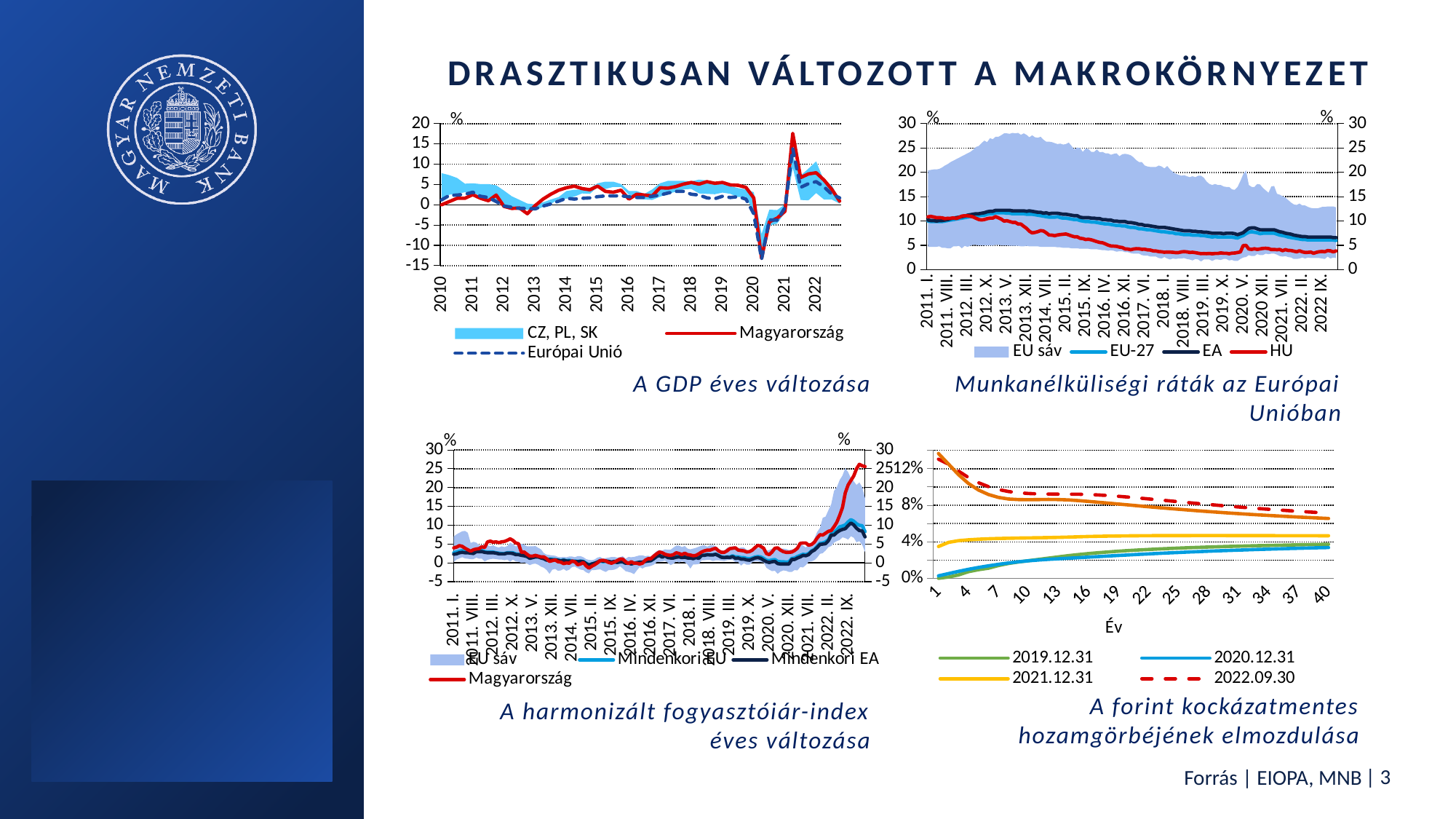

# Drasztikusan változott a makrokörnyezet

### Chart

| Category | CZ, PL, SK | CZ, PL, SK | Magyarország | Európai Unió |
|---|---|---|---|---|
| 40179 | 0.9 | 6.8999999999999995 | 0.0 | 1.2 |
| 40269 | 2.5 | 4.8 | 0.8 | 2.3 |
| 40360 | 2.7 | 3.8999999999999995 | 1.6 | 2.4 |
| 40452 | 3.1 | 2.1 | 1.6 | 2.6 |
| 40544 | 3.0 | 2.3 | 2.5 | 3.1 |
| 40634 | 2.1 | 2.9999999999999996 | 1.6 | 2.1 |
| 40725 | 1.2 | 3.8999999999999995 | 1.0 | 1.8 |
| 40817 | 0.8 | 4.0 | 2.4 | 0.8 |
| 40909 | 0.1 | 3.4 | -0.4 | -0.3 |
| 41000 | -0.8 | 2.9000000000000004 | -0.9 | -0.6 |
| 41091 | -1.0 | 2.2 | -0.8 | -0.9 |
| 41183 | -1.2 | 1.5 | -2.2 | -0.9 |
| 41275 | -1.4 | 1.5 | -0.2 | -1.0 |
| 41365 | -0.5 | 1.1 | 1.4 | -0.3 |
| 41456 | 0.2 | 1.1 | 2.6 | 0.2 |
| 41548 | 1.4 | 0.5 | 3.6 | 0.9 |
| 41640 | 1.5 | 1.9 | 4.2 | 1.6 |
| 41730 | 2.0 | 1.7000000000000002 | 4.6 | 1.4 |
| 41821 | 2.8 | 1.0 | 4.0 | 1.6 |
| 41913 | 2.7 | 1.3999999999999995 | 3.7 | 1.7 |
| 42005 | 4.4 | 0.8999999999999995 | 4.6 | 2.0 |
| 42095 | 3.9 | 1.8000000000000003 | 3.3 | 2.2 |
| 42186 | 4.4 | 1.2999999999999998 | 3.1 | 2.2 |
| 42278 | 4.4 | 0.6999999999999993 | 3.6 | 2.2 |
| 42370 | 2.5 | 0.8999999999999999 | 1.4 | 2.0 |
| 42461 | 2.1 | 1.2999999999999998 | 2.6 | 1.8 |
| 42552 | 1.3 | 1.4000000000000001 | 2.4 | 1.8 |
| 42644 | 1.2 | 2.5999999999999996 | 2.2 | 2.1 |
| 42736 | 2.0 | 3.3 | 4.2 | 2.4 |
| 42826 | 2.7 | 3.2 | 4.1 | 2.9 |
| 42917 | 3.2 | 2.7 | 4.5 | 3.3 |
| 43009 | 3.8 | 2.1000000000000005 | 5.1 | 3.3 |
| 43101 | 3.9 | 1.9 | 5.5 | 2.6 |
| 43191 | 2.8 | 3.4000000000000004 | 5.1 | 2.4 |
| 43282 | 2.7 | 3.3 | 5.7 | 1.7 |
| 43374 | 2.6 | 2.9 | 5.3 | 1.5 |
| 43466 | 3.0 | 2.0999999999999996 | 5.5 | 2.1 |
| 43556 | 2.7 | 1.8999999999999995 | 4.9 | 1.8 |
| 43647 | 1.9 | 2.1999999999999997 | 4.8 | 2.0 |
| 43739 | 1.9 | 1.9 | 4.3 | 1.4 |
| 43831 | -1.8 | 4.9 | 1.7 | -2.2 |
| 43922 | -10.8 | 3.6000000000000005 | -13.2 | -13.4 |
| 44013 | -5.2 | 4.0 | -4.2 | -3.7 |
| 44105 | -4.6 | 3.3 | -3.3 | -3.8 |
| 44197 | -1.9 | 2.0 | -1.6 | -0.7 |
| 44287 | 9.1 | 3.0 | 17.6 | 13.8 |
| 44378 | 1.2 | 6.0 | 6.7 | 4.3 |
| 44470 | 1.1 | 7.800000000000001 | 7.6 | 5.2 |
| 44562 | 2.9 | 7.799999999999999 | 7.9 | 5.7 |
| 44652 | 1.3 | 4.6000000000000005 | 6.1 | 4.4 |
| 44743 | 1.3 | 3.5 | 3.8 | 2.6 |
| 44835 | 0.3 | 0.8999999999999999 | 0.9 | 1.7 |

### Chart

| Category | Sáv alapja | EU sáv | EU-27 | EA | HU |
|---|---|---|---|---|---|
| 2011. I. | 4.7 | 15.7 | 10.0 | 10.2 | 10.865799609342318 |
| 2011. II. | 4.7 | 15.8 | 9.9 | 10.1 | 10.956224185338057 |
| 2011. III. | 4.7 | 15.900000000000002 | 9.9 | 10.1 | 10.83664288342219 |
| 2011. IV. | 4.7 | 15.900000000000002 | 9.9 | 10.0 | 10.692531691964719 |
| 2011. V. | 4.8 | 15.899999999999999 | 9.9 | 10.1 | 10.690988720286173 |
| 2011. VI. | 4.5 | 16.5 | 9.9 | 10.1 | 10.669364356469615 |
| 2011. VII. | 4.5 | 16.9 | 10.0 | 10.2 | 10.492101409184542 |
| 2011. VIII. | 4.4 | 17.299999999999997 | 10.1 | 10.3 | 10.571545520774722 |
| 2011. IX. | 4.4 | 17.700000000000003 | 10.2 | 10.5 | 10.561785956757962 |
| 2011. X. | 4.8 | 17.599999999999998 | 10.3 | 10.6 | 10.651761342472307 |
| 2011. XI. | 4.8 | 17.9 | 10.4 | 10.7 | 10.518926988658892 |
| 2011. XII. | 4.9 | 18.1 | 10.5 | 10.8 | 10.740044067175534 |
| 2012. I. | 4.4 | 18.9 | 10.6 | 10.9 | 11.0147620481716 |
| 2012. II. | 4.9 | 18.700000000000003 | 10.7 | 11.0 | 11.087870361957172 |
| 2012. III. | 4.7 | 19.2 | 10.8 | 11.2 | 11.08396503555699 |
| 2012. IV. | 4.9 | 19.299999999999997 | 10.9 | 11.3 | 11.003599879569139 |
| 2012. V. | 5.1 | 19.5 | 11.0 | 11.4 | 10.855649347049996 |
| 2012. VI. | 5.1 | 20.1 | 11.0 | 11.5 | 10.57641507403768 |
| 2012. VII. | 5.0 | 20.4 | 11.1 | 11.5 | 10.324082472266404 |
| 2012. VIII. | 5.0 | 21.0 | 11.2 | 11.6 | 10.22175192982069 |
| 2012. IX. | 5.0 | 21.5 | 11.2 | 11.7 | 10.301798229197347 |
| 2012. X. | 5.0 | 21.2 | 11.4 | 11.9 | 10.486564341807988 |
| 2012. XI. | 5.0 | 22.0 | 11.5 | 12.0 | 10.5927480673134 |
| 2012. XII. | 5.0 | 21.8 | 11.5 | 12.0 | 10.605008683529174 |
| 2013. I. | 5.1 | 22.200000000000003 | 11.7 | 12.2 | 10.90377839530213 |
| 2013. II. | 5.1 | 22.200000000000003 | 11.7 | 12.2 | 10.65742537361696 |
| 2013. III. | 5.0 | 22.6 | 11.7 | 12.2 | 10.398982109304134 |
| 2013. IV. | 5.0 | 23.0 | 11.7 | 12.2 | 9.985078147441701 |
| 2013. V. | 5.0 | 23.0 | 11.6 | 12.2 | 10.078846191618814 |
| 2013. VI. | 4.9 | 23.0 | 11.6 | 12.2 | 9.896209199854887 |
| 2013. VII. | 4.9 | 23.200000000000003 | 11.5 | 12.1 | 9.72838858063187 |
| 2013. VIII. | 4.9 | 23.1 | 11.5 | 12.1 | 9.735131842993708 |
| 2013. IX. | 4.9 | 23.200000000000003 | 11.5 | 12.1 | 9.383491625583275 |
| 2013. X. | 4.8 | 22.9 | 11.5 | 12.1 | 9.379002705210544 |
| 2013. XI. | 4.8 | 23.2 | 11.5 | 12.1 | 8.916560716994134 |
| 2013. XII. | 4.9 | 22.799999999999997 | 11.4 | 12.0 | 8.504725943177137 |
| 2014. I. | 4.8 | 22.4 | 11.4 | 12.1 | 7.913887562596422 |
| 2014. II. | 4.8 | 22.8 | 11.4 | 12.0 | 7.557411771945016 |
| 2014. III. | 4.8 | 22.4 | 11.3 | 11.9 | 7.662278881558871 |
| 2014. IV. | 4.8 | 22.3 | 11.2 | 11.8 | 7.811994299422872 |
| 2014. V. | 4.7 | 22.6 | 11.1 | 11.8 | 8.037068013773455 |
| 2014. VI. | 4.7 | 22.0 | 11.0 | 11.6 | 7.958590826230927 |
| 2014. VII. | 4.7 | 21.6 | 10.9 | 11.7 | 7.582867175339831 |
| 2014. VIII. | 4.7 | 21.6 | 10.8 | 11.5 | 7.120319721666229 |
| 2014. IX. | 4.7 | 21.5 | 10.8 | 11.6 | 7.103884788258218 |
| 2014. X. | 4.7 | 21.3 | 10.8 | 11.6 | 6.984525915426188 |
| 2014. XI. | 4.6 | 21.200000000000003 | 10.9 | 11.6 | 7.129421672985891 |
| 2014. XII. | 4.6 | 21.299999999999997 | 10.7 | 11.5 | 7.214253773990718 |
| 2015. I. | 4.5 | 21.2 | 10.6 | 11.4 | 7.28531810141938 |
| 2015. II. | 4.5 | 21.3 | 10.6 | 11.4 | 7.341986420331244 |
| 2015. III. | 4.5 | 21.6 | 10.5 | 11.3 | 7.146422902321065 |
| 2015. IV. | 4.4 | 21.0 | 10.4 | 11.2 | 6.935317739839147 |
| 2015. V. | 4.4 | 20.299999999999997 | 10.3 | 11.1 | 6.763704466221486 |
| 2015. VI. | 4.4 | 20.700000000000003 | 10.3 | 11.1 | 6.752165851071277 |
| 2015. VII. | 4.3 | 20.7 | 10.1 | 10.8 | 6.46006785372361 |
| 2015. VIII. | 4.3 | 19.9 | 10.0 | 10.7 | 6.386087707907972 |
| 2015. IX. | 4.3 | 20.599999999999998 | 9.9 | 10.7 | 6.201767825706723 |
| 2015. X. | 4.3 | 20.5 | 9.9 | 10.7 | 6.251397930522442 |
| 2015. XI. | 4.2 | 20.0 | 9.8 | 10.6 | 6.136735844128588 |
| 2015. XII. | 4.2 | 20.0 | 9.8 | 10.6 | 5.965046898894371 |
| 2016. I. | 4.2 | 20.5 | 9.7 | 10.5 | 5.771214974182092 |
| 2016. II. | 4.1 | 20.0 | 9.6 | 10.5 | 5.601987657471185 |
| 2016. III. | 4.0 | 20.2 | 9.5 | 10.3 | 5.527100736566182 |
| 2016. IV. | 4.0 | 19.9 | 9.4 | 10.3 | 5.305521690394118 |
| 2016. V. | 3.9 | 20.0 | 9.4 | 10.2 | 5.0458342994345 |
| 2016. VI. | 4.0 | 19.6 | 9.3 | 10.2 | 4.865992786362875 |
| 2016. VII. | 3.9 | 19.900000000000002 | 9.2 | 10.0 | 4.841796925395665 |
| 2016. VIII. | 3.7 | 20.2 | 9.1 | 10.0 | 4.798038695145175 |
| 2016. IX. | 3.8 | 19.5 | 9.1 | 9.9 | 4.639997055870497 |
| 2016. X. | 3.8 | 19.9 | 9.0 | 9.9 | 4.562181651725326 |
| 2016. XI. | 3.6 | 20.2 | 9.0 | 9.9 | 4.264679595710613 |
| 2016. XII. | 3.6 | 20.099999999999998 | 8.8 | 9.7 | 4.2413647683048215 |
| 2017. I. | 3.4 | 20.1 | 8.7 | 9.7 | 4.097711039455867 |
| 2017. II. | 3.3 | 19.8 | 8.7 | 9.6 | 4.241270839568248 |
| 2017. III. | 3.3 | 19.2 | 8.6 | 9.5 | 4.321000199141655 |
| 2017. IV. | 3.3 | 18.8 | 8.4 | 9.3 | 4.306960758132551 |
| 2017. V. | 3.0 | 19.1 | 8.4 | 9.3 | 4.185084150137442 |
| 2017. VI. | 2.9 | 18.5 | 8.3 | 9.1 | 4.20432481796842 |
| 2017. VII. | 2.9 | 18.3 | 8.2 | 9.1 | 4.076043397760689 |
| 2017. VIII. | 2.7 | 18.400000000000002 | 8.2 | 9.0 | 4.036101010290921 |
| 2017. IX. | 2.7 | 18.400000000000002 | 8.1 | 8.9 | 3.857443157652819 |
| 2017. X. | 2.7 | 18.400000000000002 | 8.0 | 8.8 | 3.8444188512812123 |
| 2017. XI. | 2.4 | 19.0 | 7.9 | 8.7 | 3.720957186358803 |
| 2017. XII. | 2.3 | 18.9 | 7.8 | 8.7 | 3.678316874393913 |
| 2018. I. | 2.6 | 18.2 | 7.8 | 8.7 | 3.590257144240474 |
| 2018. II. | 2.3 | 19.0 | 7.7 | 8.6 | 3.6311761431914262 |
| 2018. III. | 2.1 | 18.5 | 7.6 | 8.5 | 3.6141434000055224 |
| 2018. IV. | 2.3 | 17.8 | 7.6 | 8.4 | 3.5827084200941584 |
| 2018. V. | 2.2 | 17.5 | 7.4 | 8.3 | 3.5075402687640547 |
| 2018. VI. | 2.3 | 17.2 | 7.4 | 8.2 | 3.520667960243986 |
| 2018. VII. | 2.3 | 17.0 | 7.3 | 8.1 | 3.648996182013979 |
| 2018. VIII. | 2.4 | 17.0 | 7.2 | 8.0 | 3.70805423052827 |
| 2018. IX. | 2.2 | 17.0 | 7.2 | 8.0 | 3.6594921005529284 |
| 2018. X. | 2.1 | 16.9 | 7.2 | 8.0 | 3.552160536221811 |
| 2018. XI. | 1.9 | 17.3 | 7.1 | 7.9 | 3.5752169466847654 |
| 2018. XII. | 2.2 | 16.8 | 7.1 | 7.9 | 3.502381818894541 |
| 2019. I. | 2.1 | 17.2 | 7.1 | 7.8 | 3.394246585191983 |
| 2019. II. | 1.7 | 17.6 | 7.0 | 7.8 | 3.297109850362909 |
| 2019. III. | 2.1 | 16.799999999999997 | 7.0 | 7.7 | 3.3185730795478623 |
| 2019. IV. | 2.1 | 16.0 | 6.9 | 7.7 | 3.2979807999503072 |
| 2019. V. | 2.1 | 15.500000000000002 | 6.8 | 7.6 | 3.3440427577033467 |
| 2019. VI. | 1.8 | 15.599999999999998 | 6.7 | 7.5 | 3.2680424512957007 |
| 2019. VII. | 2.1 | 15.500000000000002 | 6.8 | 7.5 | 3.3431305732064605 |
| 2019. VIII. | 2.1 | 15.299999999999999 | 6.7 | 7.5 | 3.3416414704541335 |
| 2019. IX. | 2.0 | 15.399999999999999 | 6.7 | 7.5 | 3.4507545380693134 |
| 2019. X. | 2.2 | 14.900000000000002 | 6.7 | 7.4 | 3.381206928622512 |
| 2019. XI. | 2.2 | 14.8 | 6.7 | 7.5 | 3.3821199882206527 |
| 2019. XII. | 1.9 | 15.1 | 6.7 | 7.5 | 3.276630987154778 |
| 2020. I. | 2.0 | 14.5 | 6.7 | 7.5 | 3.4022023988170775 |
| 2020. II. | 1.8 | 14.599999999999998 | 6.6 | 7.4 | 3.4318728764585313 |
| 2020. III. | 1.8 | 15.2 | 6.5 | 7.2 | 3.5366740327924484 |
| 2020. IV. | 2.2 | 16.0 | 6.8 | 7.4 | 3.648690431907237 |
| 2020. V. | 2.5 | 17.1 | 7.0 | 7.6 | 4.958982077894725 |
| 2020 VI. | 2.6 | 17.799999999999997 | 7.4 | 8.1 | 5.0042514966488 |
| 2020. VII. | 3.0 | 14.399999999999999 | 7.7 | 8.5 | 4.246777856905833 |
| 2020 VIII. | 2.8 | 14.2 | 7.8 | 8.6 | 4.171888625742597 |
| 2020 IX. | 2.8 | 14.2 | 7.7 | 8.6 | 4.290948935602879 |
| 2020 X | 3.2 | 14.400000000000002 | 7.6 | 8.4 | 4.162823004907633 |
| 2020 XI. | 3.0 | 14.5 | 7.4 | 8.2 | 4.265864367802389 |
| 2020 XII. | 3.0 | 13.8 | 7.5 | 8.2 | 4.370703474500001 |
| 2021. I. | 3.3 | 13.0 | 7.5 | 8.2 | 4.4 |
| 2021. II. | 3.2 | 12.600000000000001 | 7.5 | 8.2 | 4.339021987672976 |
| 2021. III. | 3.3 | 13.8 | 7.5 | 8.2 | 4.134813006208922 |
| 2021. IV. | 3.3 | 13.899999999999999 | 7.5 | 8.2 | 4.155844627296212 |
| 2021. V. | 3.1 | 12.5 | 7.3 | 8.0 | 4.1077572664742945 |
| 2021. VI. | 2.8 | 12.600000000000001 | 7.1 | 7.8 | 4.149375741933521 |
| 2021. VII. | 2.7 | 12.399999999999999 | 7.0 | 7.7 | 3.9 |
| 2021. VIII. | 2.8 | 12.0 | 6.9 | 7.5 | 4.115819511229107 |
| 2021 IX. | 2.6 | 11.700000000000001 | 6.7 | 7.4 | 3.9563269247200155 |
| 2021. X. | 2.5 | 11.3 | 6.6 | 7.3 | 3.9443708358926743 |
| 2021. XI. | 2.2 | 11.2 | 6.5 | 7.1 | 3.8116536967032433 |
| 2021. XII. | 2.2 | 11.100000000000001 | 6.4 | 7.0 | 3.676661387568534 |
| 2022. I. | 2.3 | 11.3 | 6.3 | 6.9 | 3.8865113481801905 |
| 2022. II. | 2.5 | 10.7 | 6.2 | 6.8 | 3.6660999474871048 |
| 2022 III. | 2.3 | 10.899999999999999 | 6.2 | 6.8 | 3.545501368129095 |
| 2022 IV. | 2.5 | 10.4 | 6.1 | 6.7 | 3.5645380637401107 |
| 2022 V. | 2.4 | 10.299999999999999 | 6.1 | 6.7 | 3.6212393030913512 |
| 2022 VI. | 2.4 | 10.2 | 6.1 | 6.7 | 3.3724418932630984 |
| 2022 VII. | 2.4 | 10.2 | 6.1 | 6.7 | 3.5606276290653454 |
| 2022 VIII. | 2.4 | 10.299999999999999 | 6.1 | 6.7 | 3.692367206492053 |
| 2022 IX. | 2.3 | 10.600000000000001 | 6.1 | 6.7 | 3.7469018261967464 |
| 2022 X. | 2.2 | 10.7 | 6.1 | 6.7 | 3.6878562149301564 |
| 2022 XI. | 2.7 | 10.3 | 6.1 | 6.7 | 3.9342265175137348 |
| 2022 XII. | 2.3 | 10.7 | 6.1 | 6.7 | 3.8704353513299656 |
| 2023 I. | 2.5 | 10.5 | 6.1 | 6.6 | 3.671348837874114 |
| 2023 II. | 2.4 | 10.4 | 6.0 | 6.6 | 3.8628827937557575 |
A GDP éves változása
Munkanélküliségi ráták az Európai Unióban

### Chart

| Category | Sáv alapja | EU sáv | Mindenkori EU | Mindenkori EA | Magyarország |
|---|---|---|---|---|---|
| 2011. I. | 0.3 | 6.7 | 2.7 | 2.3 | 4.0 |
| 2011. II. | 0.9 | 6.699999999999999 | 2.9 | 2.4 | 4.2 |
| 2011. III. | 1.2 | 6.8 | 3.1 | 2.7 | 4.6 |
| 2011. IV. | 1.5 | 6.9 | 3.3 | 2.8 | 4.4 |
| 2011. V. | 1.2 | 7.3 | 3.2 | 2.7 | 3.9 |
| 2011. VI. | 1.1 | 6.9 | 3.1 | 2.7 | 3.5 |
| 2011. VII. | 1.0 | 4.3 | 2.9 | 2.6 | 3.1 |
| 2011. VIII. | 1.0 | 4.6 | 3.0 | 2.5 | 3.5 |
| 2011. IX. | 1.4 | 4.0 | 3.3 | 3.0 | 3.7 |
| 2011. X. | 1.1 | 3.6 | 3.3 | 3.0 | 3.8 |
| 2011. XI. | 1.1 | 3.6999999999999997 | 3.3 | 3.0 | 4.3 |
| 2011. XII. | 0.4 | 4.199999999999999 | 3.0 | 2.8 | 4.1 |
| 2012. I. | 0.8 | 3.9000000000000004 | 2.9 | 2.7 | 5.6 |
| 2012. II. | 1.0 | 3.4000000000000004 | 2.9 | 2.7 | 5.8 |
| 2012. III. | 1.1 | 3.6 | 2.9 | 2.7 | 5.5 |
| 2012. IV. | 1.0 | 3.3 | 2.7 | 2.6 | 5.6 |
| 2012. V. | 0.9 | 3.1999999999999997 | 2.6 | 2.4 | 5.4 |
| 2012. VI. | 0.9 | 3.5000000000000004 | 2.5 | 2.4 | 5.6 |
| 2012. VII. | 0.7 | 3.5 | 2.5 | 2.4 | 5.7 |
| 2012. VIII. | 0.9 | 3.6 | 2.7 | 2.6 | 6.0 |
| 2012. IX. | 0.3 | 5.1000000000000005 | 2.7 | 2.6 | 6.4 |
| 2012. X. | 0.9 | 4.1 | 2.7 | 2.5 | 6.0 |
| 2012. XI. | 0.4 | 4.0 | 2.4 | 2.2 | 5.3 |
| 2012. XII. | 0.3 | 4.3 | 2.3 | 2.2 | 5.1 |
| 2013. I. | 0.0 | 5.1 | 2.1 | 2.0 | 2.8 |
| 2013. II. | 0.1 | 4.800000000000001 | 2.0 | 1.9 | 2.9 |
| 2013. III. | -0.2 | 4.6000000000000005 | 1.9 | 1.7 | 2.3 |
| 2013. IV. | -0.6 | 5.0 | 1.4 | 1.2 | 1.8 |
| 2013. V. | -0.3 | 4.7 | 1.6 | 1.4 | 1.8 |
| 2013. VI. | -0.2 | 4.7 | 1.7 | 1.6 | 2.0 |
| 2013. VII. | -0.5 | 4.5 | 1.7 | 1.6 | 1.8 |
| 2013. VIII. | -1.0 | 4.6 | 1.5 | 1.3 | 1.6 |
| 2013. IX. | -1.3 | 3.9000000000000004 | 1.3 | 1.1 | 1.6 |
| 2013. X. | -1.9 | 4.1 | 0.9 | 0.7 | 1.1 |
| 2013. XI. | -2.9 | 5.0 | 1.0 | 0.9 | 0.4 |
| 2013. XII. | -1.8 | 3.8 | 1.0 | 0.8 | 0.6 |
| 2014. I. | -1.6 | 3.5 | 0.9 | 0.8 | 0.8 |
| 2014. II. | -2.1 | 3.7 | 0.8 | 0.7 | 0.3 |
| 2014. III. | -2.0 | 3.5 | 0.6 | 0.5 | 0.2 |
| 2014. IV. | -1.6 | 3.2 | 0.8 | 0.7 | -0.2 |
| 2014. V. | -2.1 | 3.6 | 0.6 | 0.5 | 0.0 |
| 2014. VI. | -1.8 | 3.5 | 0.7 | 0.5 | -0.1 |
| 2014. VII. | -1.1 | 2.8 | 0.5 | 0.4 | 0.5 |
| 2014. VIII. | -1.0 | 2.5 | 0.5 | 0.4 | 0.3 |
| 2014. IX. | -1.4 | 3.2 | 0.4 | 0.3 | -0.5 |
| 2014. X. | -1.8 | 3.6 | 0.5 | 0.4 | -0.3 |
| 2014. XI. | -1.9 | 3.4 | 0.4 | 0.3 | 0.1 |
| 2014. XII. | -2.5 | 3.5 | -0.1 | -0.2 | -0.8 |
| 2015. I. | -2.8 | 3.5999999999999996 | -0.5 | -0.6 | -1.4 |
| 2015. II. | -1.9 | 2.5999999999999996 | -0.3 | -0.3 | -0.9 |
| 2015. III. | -1.9 | 2.8 | -0.1 | -0.1 | -0.5 |
| 2015. IV. | -1.8 | 3.2 | 0.1 | 0.2 | 0.0 |
| 2015. V. | -1.7 | 3.3 | 0.5 | 0.6 | 0.6 |
| 2015. VI. | -2.1 | 3.2 | 0.3 | 0.5 | 0.7 |
| 2015. VII. | -2.4 | 3.7 | 0.4 | 0.5 | 0.5 |
| 2015. VIII. | -1.9 | 3.3 | 0.3 | 0.4 | 0.1 |
| 2015. IX. | -1.9 | 3.5 | 0.1 | 0.2 | -0.1 |
| 2015. X. | -1.8 | 3.4000000000000004 | 0.2 | 0.4 | 0.2 |
| 2015. XI. | -1.5 | 2.9 | 0.1 | 0.1 | 0.6 |
| 2015. XII. | -0.9 | 2.4 | 0.2 | 0.3 | 1.0 |
| 2016. I. | -1.5 | 3.3 | 0.3 | 0.3 | 1.0 |
| 2016. II. | -2.2 | 3.3000000000000003 | -0.1 | -0.1 | 0.3 |
| 2016. III. | -2.4 | 4.0 | 0.0 | 0.0 | -0.2 |
| 2016. IV. | -2.6 | 4.1 | -0.2 | -0.3 | 0.3 |
| 2016. V. | -3.0 | 4.6 | -0.1 | -0.1 | -0.1 |
| 2016. VI. | -2.0 | 3.8 | 0.1 | 0.0 | -0.1 |
| 2016. VII. | -1.1 | 3.1 | 0.2 | 0.2 | -0.3 |
| 2016. VIII. | -1.5 | 3.5 | 0.2 | 0.2 | -0.1 |
| 2016. IX. | -1.1 | 2.9000000000000004 | 0.4 | 0.4 | 0.7 |
| 2016. X. | -1.0 | 2.9 | 0.5 | 0.5 | 1.1 |
| 2016. XI. | -0.8 | 2.5 | 0.6 | 0.6 | 1.1 |
| 2016. XII. | -0.5 | 2.9 | 1.1 | 1.1 | 1.8 |
| 2017. I. | 0.2 | 2.9 | 1.7 | 1.7 | 2.4 |
| 2017. II. | 0.3 | 3.1 | 2.0 | 2.0 | 2.9 |
| 2017. III. | 0.4 | 2.9 | 1.7 | 1.5 | 2.7 |
| 2017. IV. | 0.6 | 3.0 | 2.0 | 1.9 | 2.3 |
| 2017. V. | 0.0 | 3.5 | 1.6 | 1.4 | 2.1 |
| 2017. VI. | -0.6 | 4.1 | 1.5 | 1.3 | 2.0 |
| 2017. VII. | -0.2 | 4.3 | 1.5 | 1.3 | 2.2 |
| 2017. VIII. | 0.4 | 4.199999999999999 | 1.7 | 1.5 | 2.7 |
| 2017. IX. | 0.1 | 4.5 | 1.8 | 1.6 | 2.5 |
| 2017. X. | 0.4 | 3.8000000000000003 | 1.7 | 1.4 | 2.2 |
| 2017. XI. | 0.2 | 4.3 | 1.8 | 1.5 | 2.6 |
| 2017. XII. | -0.4 | 4.2 | 1.6 | 1.3 | 2.2 |
| 2018. I. | -1.5 | 5.1 | 1.6 | 1.3 | 2.1 |
| 2018. II. | -0.4 | 4.2 | 1.4 | 1.1 | 1.9 |
| 2018. III. | -0.4 | 4.4 | 1.6 | 1.4 | 2.0 |
| 2018. IV. | -0.3 | 4.6 | 1.5 | 1.2 | 2.4 |
| 2018. V. | 0.7 | 3.8999999999999995 | 2.0 | 2.0 | 2.9 |
| 2018. VI. | 0.7 | 4.0 | 2.1 | 2.0 | 3.2 |
| 2018. VII. | 0.8 | 3.5 | 2.2 | 2.2 | 3.4 |
| 2018. VIII. | 0.8 | 3.9000000000000004 | 2.2 | 2.1 | 3.4 |
| 2018. IX. | 0.5 | 4.2 | 2.2 | 2.1 | 3.7 |
| 2018. X. | 0.7 | 3.8 | 2.3 | 2.3 | 3.9 |
| 2018. XI. | 0.7 | 2.5 | 2.0 | 1.9 | 3.2 |
| 2018. XII. | 0.6 | 2.6999999999999997 | 1.6 | 1.5 | 2.8 |
| 2019. I. | 0.5 | 2.7 | 1.5 | 1.4 | 2.8 |
| 2019. II. | 0.7 | 3.3 | 1.6 | 1.5 | 3.2 |
| 2019. III. | 0.8 | 3.4000000000000004 | 1.6 | 1.4 | 3.8 |
| 2019. IV. | 0.8 | 3.6000000000000005 | 1.9 | 1.7 | 3.9 |
| 2019. V. | 0.2 | 4.2 | 1.6 | 1.2 | 4.0 |
| 2019. VI. | 0.2 | 3.6999999999999997 | 1.6 | 1.3 | 3.4 |
| 2019. VII. | -0.7 | 4.8 | 1.4 | 1.0 | 3.3 |
| 2019. VIII. | -0.1 | 4.199999999999999 | 1.4 | 1.0 | 3.2 |
| 2019. IX. | -0.5 | 4.0 | 1.2 | 0.8 | 2.9 |
| 2019. X. | -0.5 | 3.7 | 1.1 | 0.7 | 3.0 |
| 2019. XI. | 0.2 | 3.5999999999999996 | 1.3 | 1.0 | 3.4 |
| 2019. XII. | 0.4 | 3.6 | 1.6 | 1.3 | 4.1 |
| 2020. I. | 0.4 | 3.5 | 1.7 | 1.4 | 4.7 |
| 2020. II. | 0.2 | 3.8999999999999995 | 1.6 | 1.2 | 4.4 |
| 2020. III. | 0.1 | 3.8 | 1.2 | 0.7 | 3.9 |
| 2020. IV. | -1.3 | 4.6 | 0.7 | 0.3 | 2.5 |
| 2020. V. | -1.8 | 5.2 | 0.6 | 0.1 | 2.2 |
| 2020. VI. | -2.2 | 6.0 | 0.8 | 0.3 | 2.9 |
| 2020. VII. | -2.1 | 5.800000000000001 | 0.9 | 0.4 | 3.9 |
| 2020. VIII. | -2.9 | 6.6 | 0.4 | -0.2 | 4.0 |
| 2020. IX. | -2.3 | 6.1 | 0.3 | -0.3 | 3.4 |
| 2020. X. | -2.0 | 5.8 | 0.3 | -0.3 | 3.0 |
| 2020. XI. | -2.1 | 5.800000000000001 | 0.2 | -0.3 | 2.8 |
| 2020. XII. | -2.4 | 5.8 | 0.3 | -0.3 | 2.8 |
| 2021. I. | -2.4 | 6.0 | 1.2 | 0.9 | 2.9 |
| 2021. II. | -1.9 | 5.5 | 1.3 | 0.9 | 3.3 |
| 2021. III. | -2.0 | 6.4 | 1.7 | 1.3 | 3.9 |
| 2021. IV. | -1.1 | 6.199999999999999 | 2.0 | 1.6 | 5.2 |
| 2021. V. | -1.2 | 5.8 | 2.3 | 2.0 | 5.3 |
| 2021. VI. | -0.6 | 4.699999999999999 | 2.2 | 1.9 | 5.3 |
| 2021. VII. | 0.3 | 4.6000000000000005 | 2.5 | 2.2 | 4.7 |
| 2021. VIII. | 0.4 | 4.6 | 3.2 | 3.0 | 4.9 |
| 2021. IX. | 0.7 | 5.7 | 3.6 | 3.4 | 5.5 |
| 2021. X. | 1.4 | 6.799999999999999 | 4.4 | 4.1 | 6.6 |
| 2021. XI. | 2.4 | 6.9 | 5.2 | 4.9 | 7.5 |
| 2021. XII. | 2.6 | 9.4 | 5.3 | 5.0 | 7.4 |
| 2022. I. | 3.3 | 9.0 | 5.6 | 5.1 | 7.9 |
| 2022. II. | 4.2 | 9.8 | 6.2 | 5.9 | 8.4 |
| 2022. III. | 4.5 | 11.1 | 7.8 | 7.4 | 8.6 |
| 2022. IV. | 5.4 | 13.700000000000001 | 8.1 | 7.4 | 9.6 |
| 2022. V. | 5.8 | 14.3 | 8.8 | 8.1 | 10.8 |
| 2022. VI. | 6.1 | 15.9 | 9.6 | 8.6 | 12.6 |
| 2022. VII. | 6.8 | 16.4 | 9.8 | 8.9 | 14.7 |
| 2022. VIII. | 6.6 | 18.6 | 10.1 | 9.1 | 18.6 |
| 2022. IX. | 6.2 | 17.900000000000002 | 10.9 | 9.9 | 20.7 |
| 2022. X. | 7.1 | 15.4 | 11.5 | 10.6 | 21.9 |
| 2022. XI. | 6.7 | 15.0 | 11.1 | 10.1 | 23.1 |
| 2022. XII. | 5.5 | 15.2 | 10.4 | 9.2 | 25.0 |
| 2023. I. | 5.8 | 15.599999999999998 | 10.0 | 8.6 | 26.2 |
| 2023. II. | 4.8 | 15.3 | 9.9 | 8.5 | 25.8 |
| 2023. III. | 2.9 | 14.299999999999999 | 8.3 | 6.9 | 25.6 |

### Chart

| Category | 2019.12.31 | 2020.12.31 | 2021.12.31 | 2022.09.30 | 2022.12.31 |
|---|---|---|---|---|---|
| 1 | 0.00017 | 0.00286 | 0.03491 | 0.13041 | 0.13655 |
| 2 | 0.00153 | 0.0053 | 0.03943 | 0.12493 | 0.12506 |
| 3 | 0.00382 | 0.00771 | 0.0413 | 0.11733 | 0.11342 |
| 4 | 0.0074 | 0.00996 | 0.04227 | 0.1103 | 0.10379 |
| 5 | 0.00955 | 0.01198 | 0.04291 | 0.10464 | 0.09665 |
| 6 | 0.01121 | 0.01381 | 0.04338 | 0.10033 | 0.09171 |
| 7 | 0.01412 | 0.01545 | 0.04371 | 0.09719 | 0.08857 |
| 8 | 0.01631 | 0.0169 | 0.04395 | 0.09502 | 0.08686 |
| 9 | 0.01803 | 0.01819 | 0.04418 | 0.0937 | 0.08622 |
| 10 | 0.01939 | 0.01928 | 0.04433 | 0.09285 | 0.08609 |
| 11 | 0.02078 | 0.02015 | 0.04449 | 0.09244 | 0.08625 |
| 12 | 0.02222 | 0.02087 | 0.04469 | 0.09225 | 0.08635 |
| 13 | 0.02363 | 0.0215 | 0.04493 | 0.09216 | 0.08624 |
| 14 | 0.02495 | 0.02209 | 0.04522 | 0.09215 | 0.08585 |
| 15 | 0.02616 | 0.02269 | 0.04557 | 0.09208 | 0.0851 |
| 16 | 0.02723 | 0.0233 | 0.04587 | 0.09178 | 0.08422 |
| 17 | 0.02818 | 0.02392 | 0.04612 | 0.09127 | 0.08328 |
| 18 | 0.02903 | 0.02453 | 0.04631 | 0.09059 | 0.08231 |
| 19 | 0.0298 | 0.02514 | 0.04646 | 0.08979 | 0.08133 |
| 20 | 0.03049 | 0.02573 | 0.04658 | 0.0889 | 0.08035 |
| 21 | 0.03113 | 0.02631 | 0.04667 | 0.08795 | 0.07937 |
| 22 | 0.0317 | 0.02687 | 0.04675 | 0.08695 | 0.0784 |
| 23 | 0.03224 | 0.02741 | 0.0468 | 0.08594 | 0.07746 |
| 24 | 0.03273 | 0.02792 | 0.04684 | 0.08491 | 0.07654 |
| 25 | 0.03318 | 0.02842 | 0.04686 | 0.08389 | 0.07564 |
| 26 | 0.0336 | 0.0289 | 0.04688 | 0.08287 | 0.07477 |
| 27 | 0.03399 | 0.02936 | 0.04689 | 0.08188 | 0.07393 |
| 28 | 0.03435 | 0.0298 | 0.04689 | 0.0809 | 0.07312 |
| 29 | 0.03469 | 0.03022 | 0.04689 | 0.07995 | 0.07234 |
| 30 | 0.03501 | 0.03062 | 0.04688 | 0.07902 | 0.07159 |
| 31 | 0.03532 | 0.031 | 0.04686 | 0.07813 | 0.07087 |
| 32 | 0.0356 | 0.03137 | 0.04685 | 0.07726 | 0.07018 |
| 33 | 0.03587 | 0.03173 | 0.04683 | 0.07642 | 0.06952 |
| 34 | 0.03612 | 0.03206 | 0.04681 | 0.07562 | 0.06888 |
| 35 | 0.03636 | 0.03239 | 0.04679 | 0.07484 | 0.06827 |
| 36 | 0.03658 | 0.0327 | 0.04676 | 0.0741 | 0.06768 |
| 37 | 0.0368 | 0.03299 | 0.04674 | 0.07338 | 0.06712 |
| 38 | 0.037 | 0.03328 | 0.04671 | 0.07269 | 0.06659 |
| 39 | 0.0372 | 0.03355 | 0.04669 | 0.07203 | 0.06607 |
| 40 | 0.03738 | 0.03381 | 0.04666 | 0.07139 | 0.06557 |
A forint kockázatmentes hozamgörbéjének elmozdulása
A harmonizált fogyasztóiár-index éves változása
Forrás | EIOPA, MNB